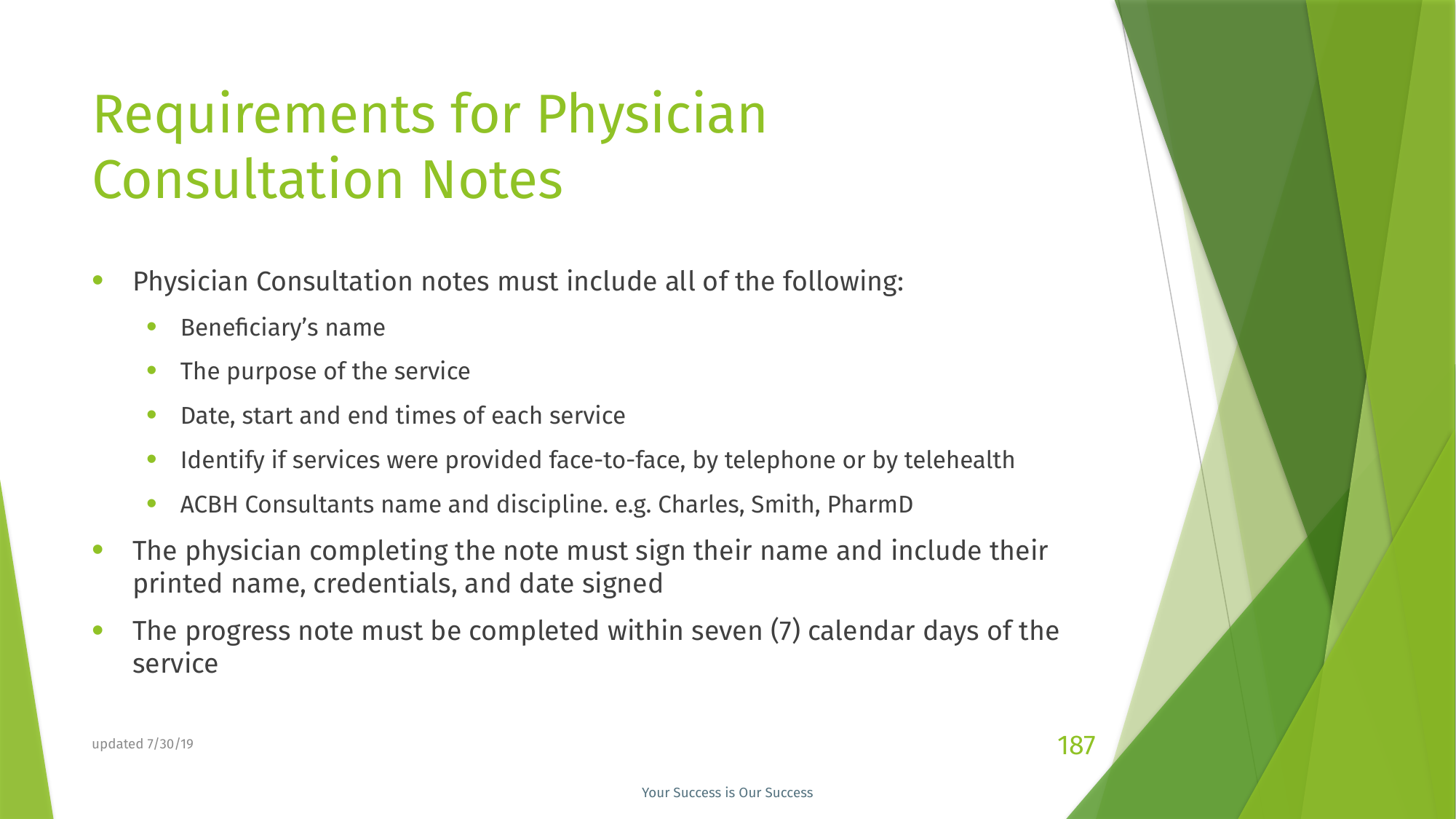

# Requirements for Physician Consultation Notes
Physician Consultation notes must include all of the following:
Beneficiary’s name
The purpose of the service
Date, start and end times of each service
Identify if services were provided face-to-face, by telephone or by telehealth
ACBH Consultants name and discipline. e.g. Charles, Smith, PharmD
The physician completing the note must sign their name and include their printed name, credentials, and date signed
The progress note must be completed within seven (7) calendar days of the service
updated 7/30/19
187